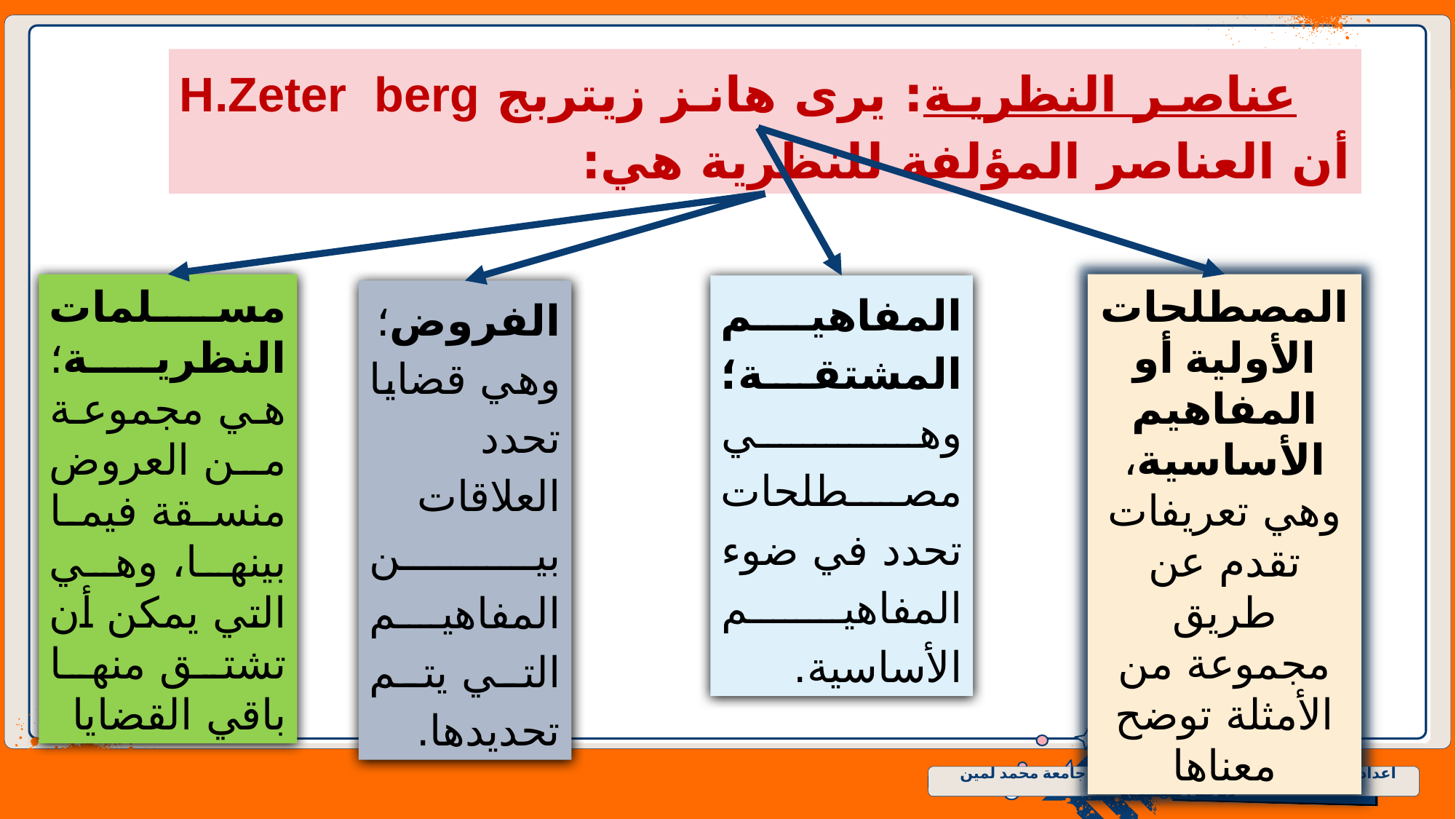

عناصر النظرية: يرى هانز زيتربج H.Zeter berg أن العناصر المؤلفة للنظرية هي:
مسلمات النظرية؛ هي مجموعة من العروض منسقة فيما بينها، وهي التي يمكن أن تشتق منها باقي القضايا
المصطلحات الأولية أو المفاهيم الأساسية، وهي تعريفات تقدم عن طريق مجموعة من الأمثلة توضح معناها
المفاهيم المشتقة؛ وهي مصطلحات تحدد في ضوء المفاهيم الأساسية.
الفروض؛ وهي قضايا تحدد العلاقات بين المفاهيم التي يتم تحديدها.
اعداد: د العربي حجام - قسم علم الاجتماع - جامعة محمد لمين دباغين سطيف2